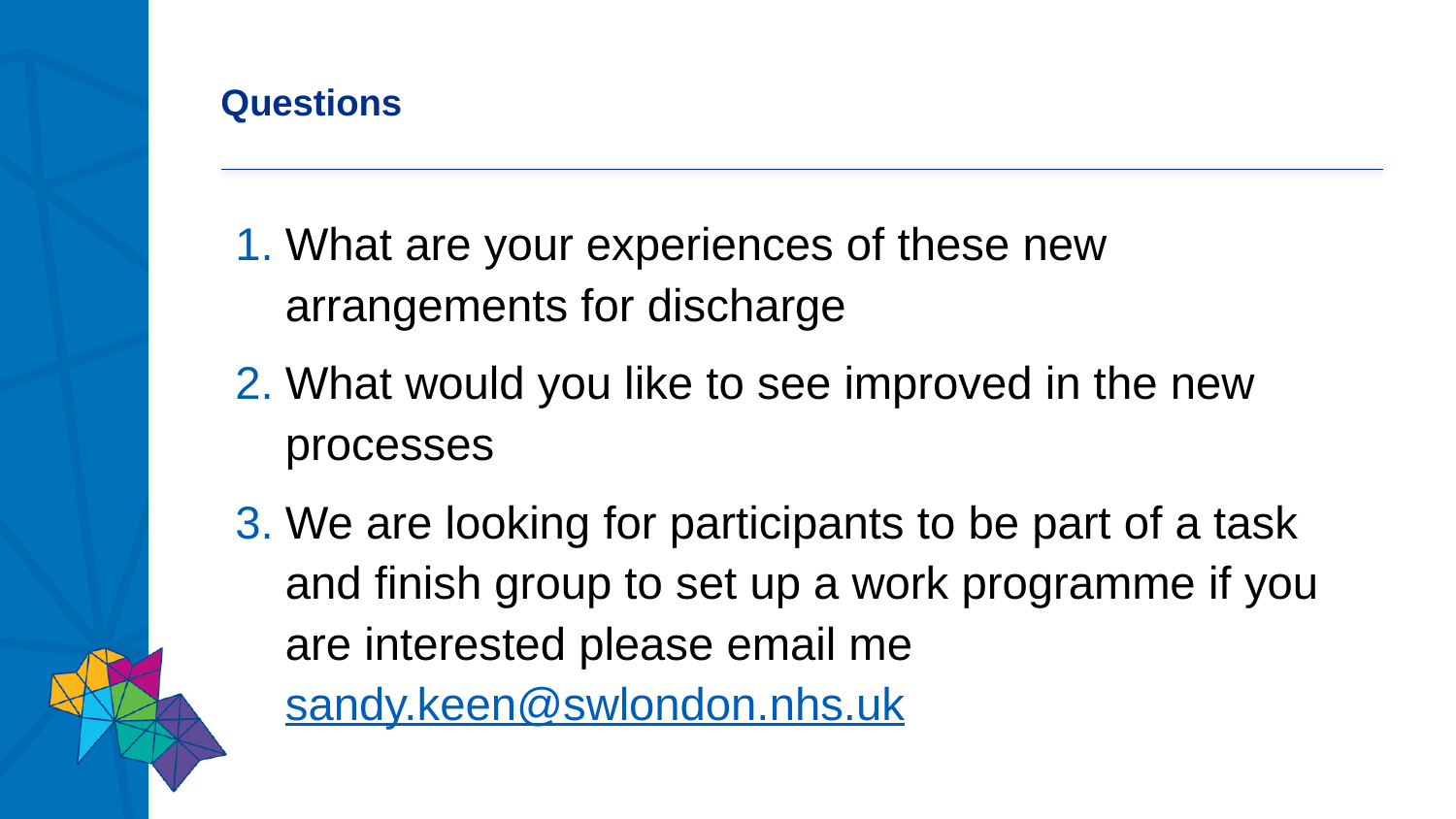

# Questions
What are your experiences of these new arrangements for discharge
What would you like to see improved in the new processes
We are looking for participants to be part of a task and finish group to set up a work programme if you are interested please email me sandy.keen@swlondon.nhs.uk